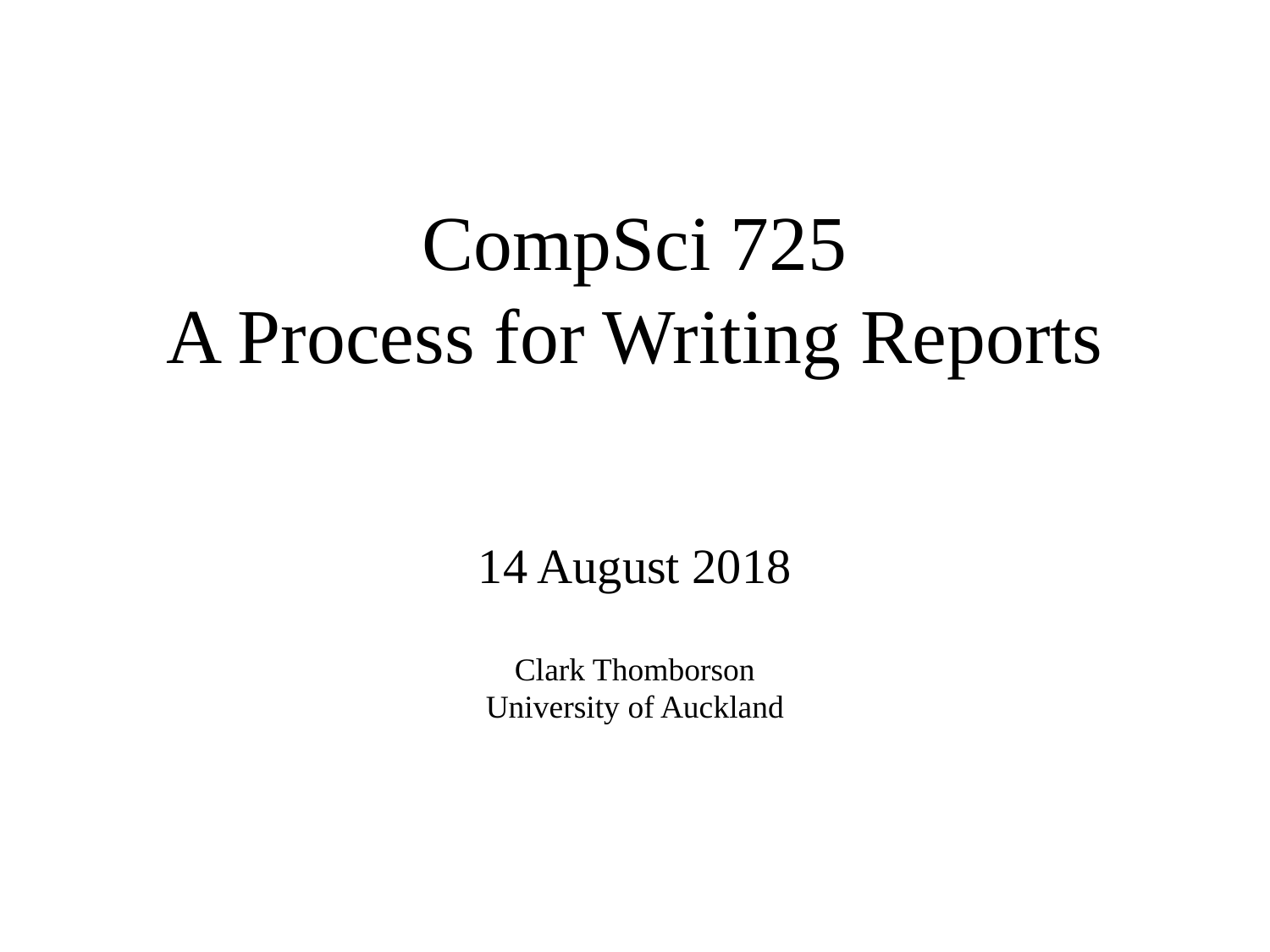

# CompSci 725 A Process for Writing Reports
14 August 2018

Clark Thomborson
University of Auckland